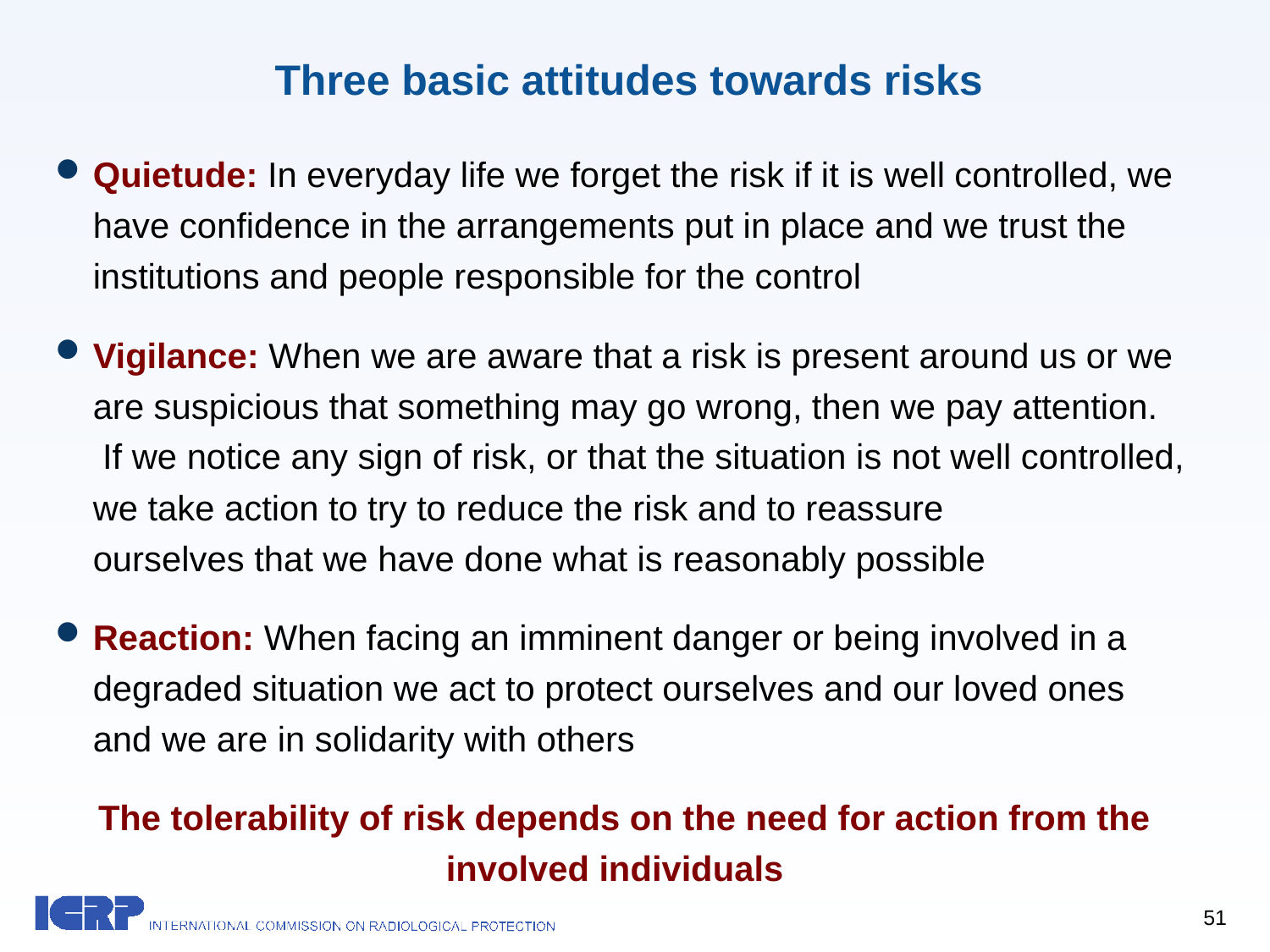

# Three basic attitudes towards risks
Quietude: In everyday life we forget the risk if it is well controlled, we have confidence in the arrangements put in place and we trust the institutions and people responsible for the control
Vigilance: When we are aware that a risk is present around us or we are suspicious that something may go wrong, then we pay attention.  If we notice any sign of risk, or that the situation is not well controlled, we take action to try to reduce the risk and to reassure ourselves that we have done what is reasonably possible
Reaction: When facing an imminent danger or being involved in a degraded situation we act to protect ourselves and our loved ones and we are in solidarity with others
The tolerability of risk depends on the need for action from the involved individuals
51